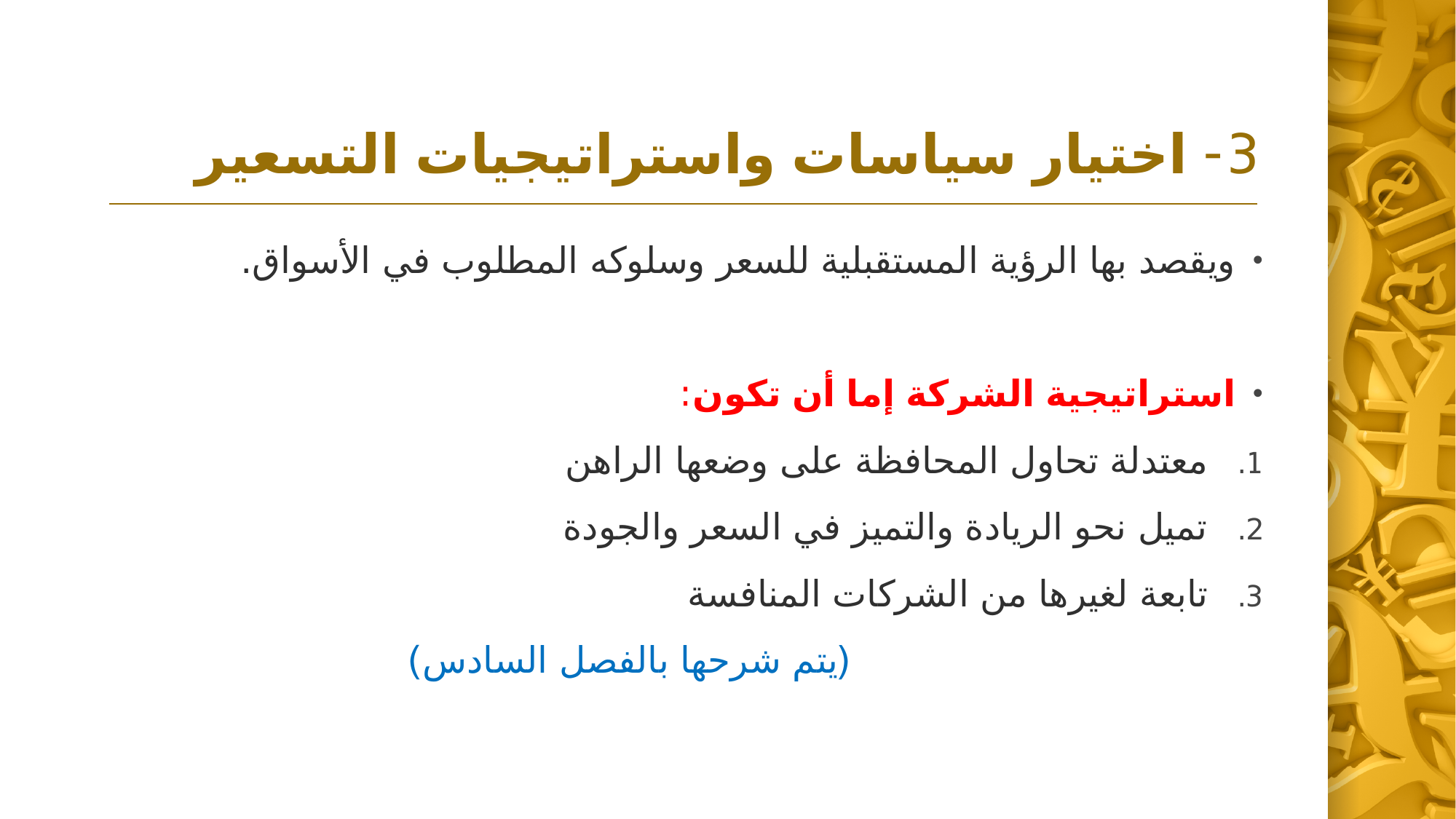

# 3- اختيار سياسات واستراتيجيات التسعير
ويقصد بها الرؤية المستقبلية للسعر وسلوكه المطلوب في الأسواق.

استراتيجية الشركة إما أن تكون:
معتدلة تحاول المحافظة على وضعها الراهن
تميل نحو الريادة والتميز في السعر والجودة
تابعة لغيرها من الشركات المنافسة
          (يتم شرحها بالفصل السادس)